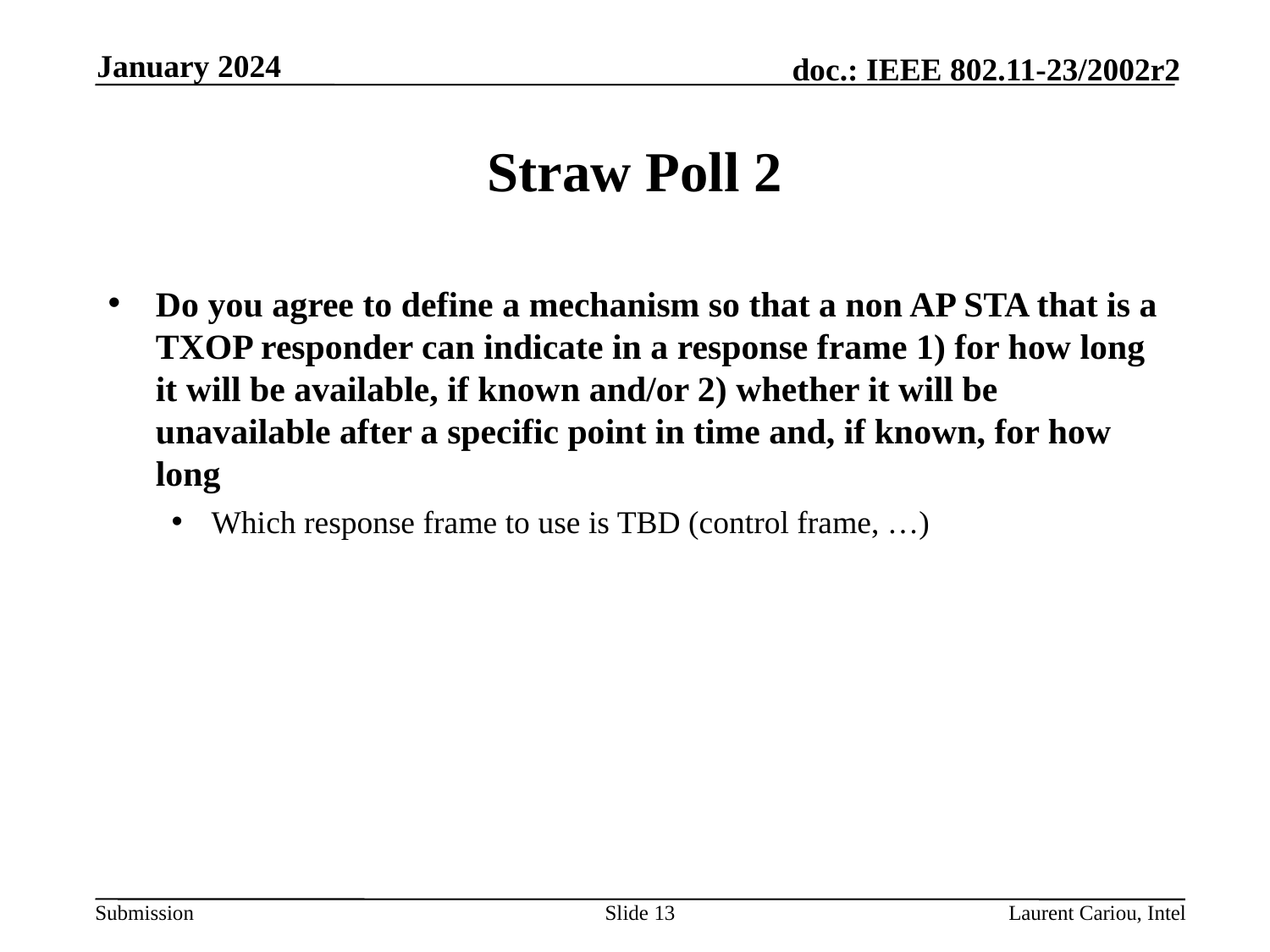

January 2024
# Straw Poll 2
Do you agree to define a mechanism so that a non AP STA that is a TXOP responder can indicate in a response frame 1) for how long it will be available, if known and/or 2) whether it will be unavailable after a specific point in time and, if known, for how long
Which response frame to use is TBD (control frame, …)
Slide 13
Laurent Cariou, Intel